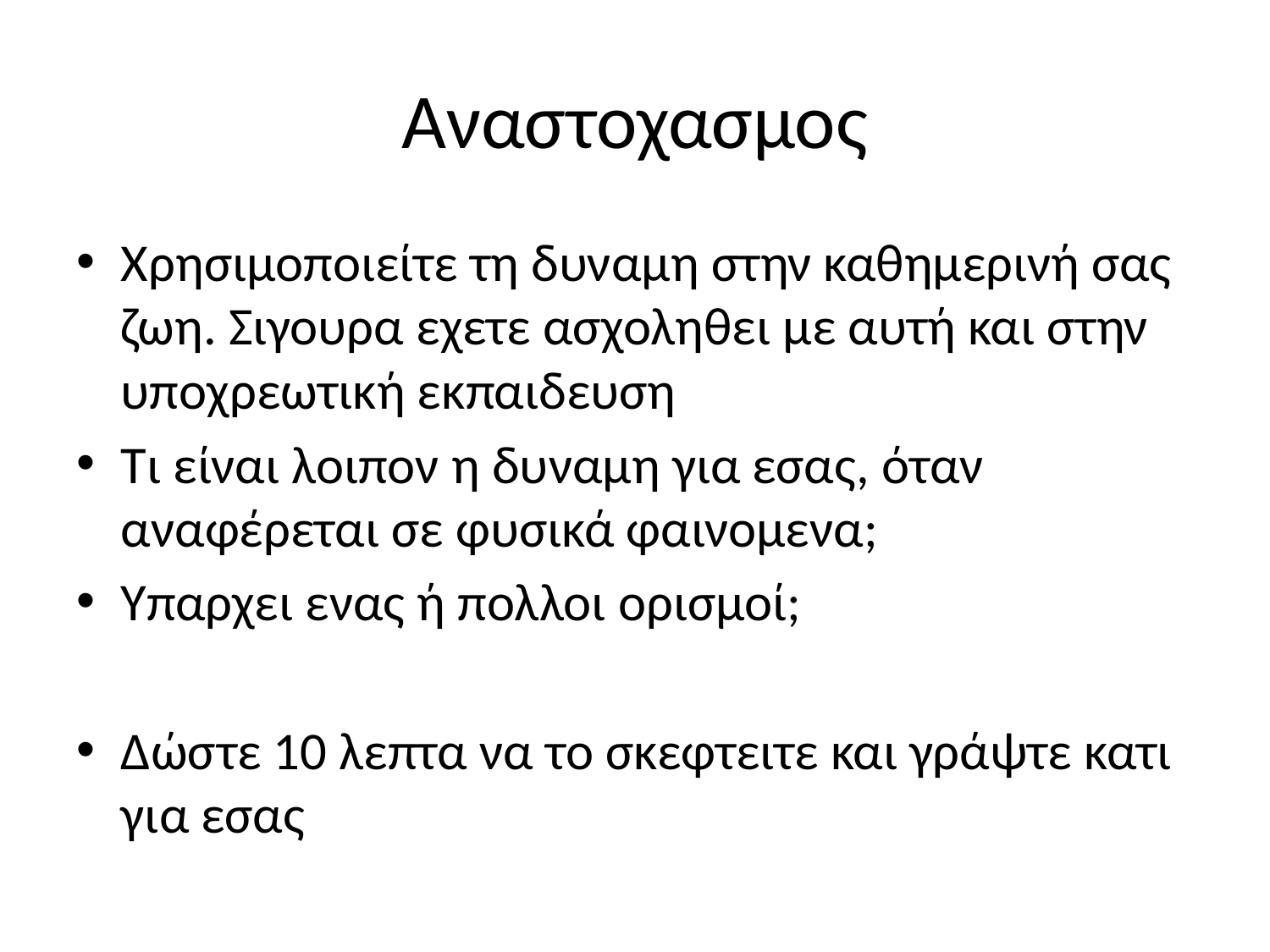

# Αναστοχασμος
Χρησιμοποιείτε τη δυναμη στην καθημερινή σας ζωη. Σιγουρα εχετε ασχοληθει με αυτή και στην υποχρεωτική εκπαιδευση
Τι είναι λοιπον η δυναμη για εσας, όταν αναφέρεται σε φυσικά φαινομενα;
Υπαρχει ενας ή πολλοι ορισμοί;

Δώστε 10 λεπτα να το σκεφτειτε και γράψτε κατι για εσας